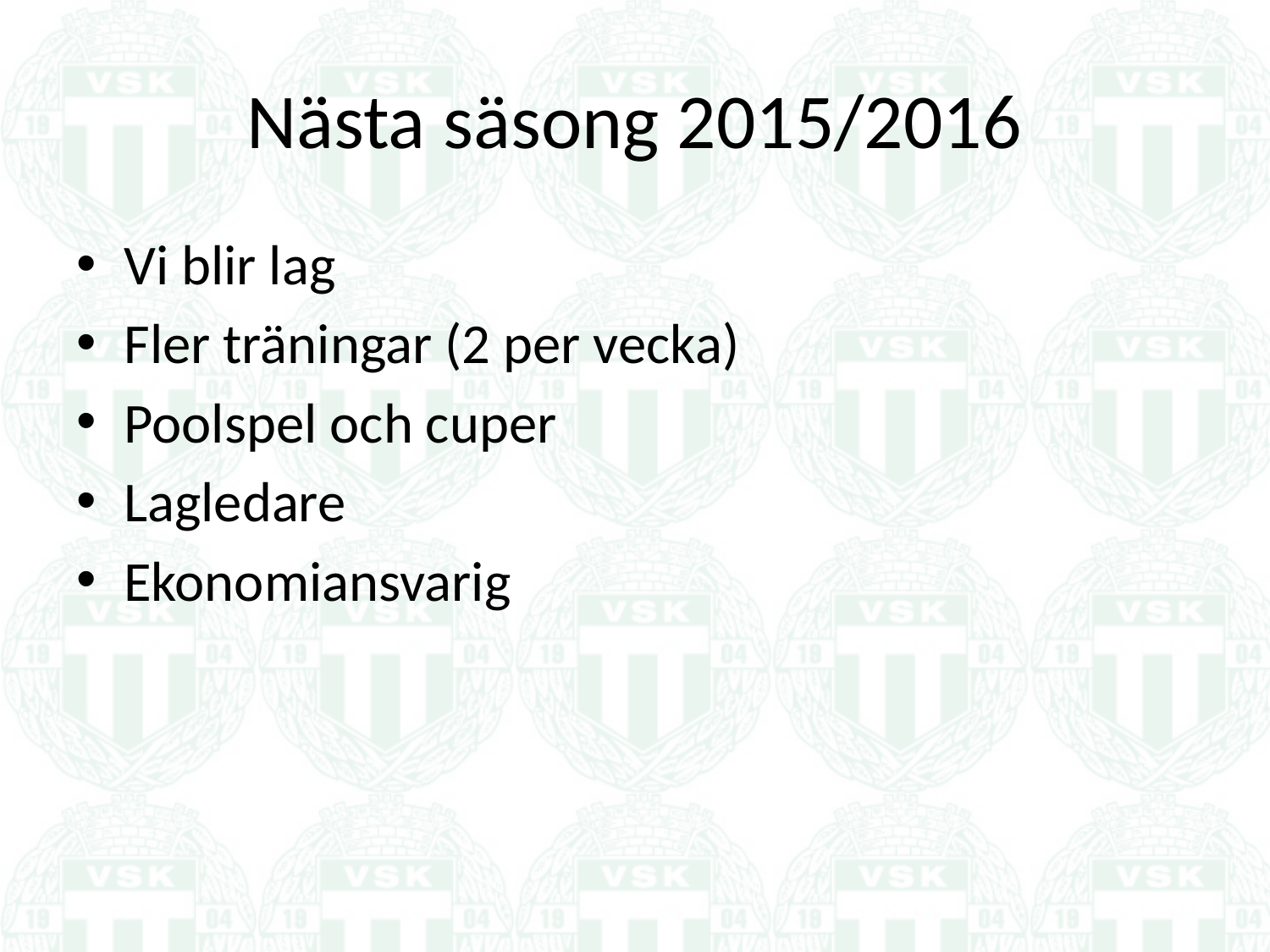

# Nästa säsong 2015/2016
Vi blir lag
Fler träningar (2 per vecka)
Poolspel och cuper
Lagledare
Ekonomiansvarig